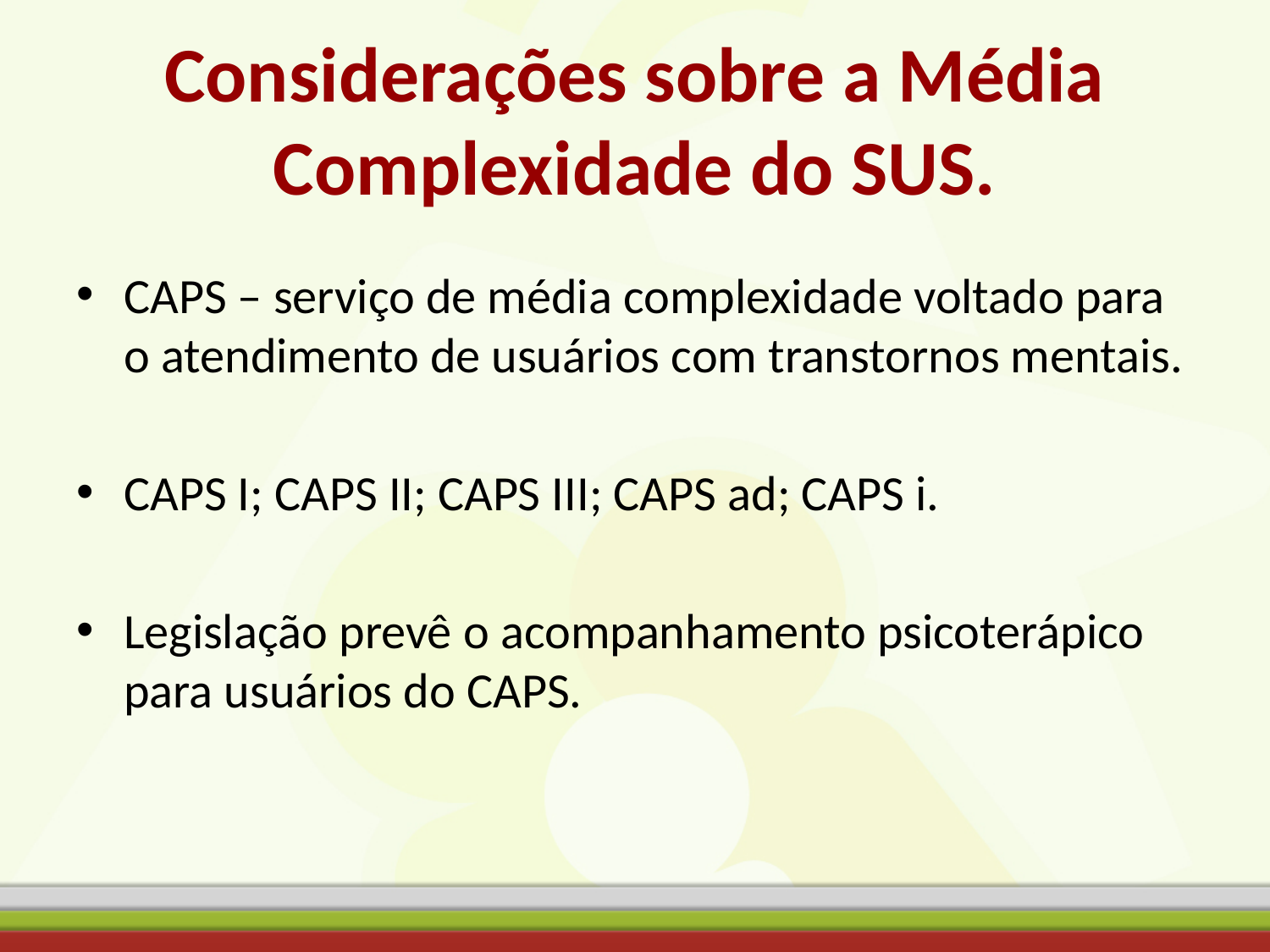

# Considerações sobre a Média Complexidade do SUS.
CAPS – serviço de média complexidade voltado para o atendimento de usuários com transtornos mentais.

CAPS I; CAPS II; CAPS III; CAPS ad; CAPS i.

Legislação prevê o acompanhamento psicoterápico para usuários do CAPS.